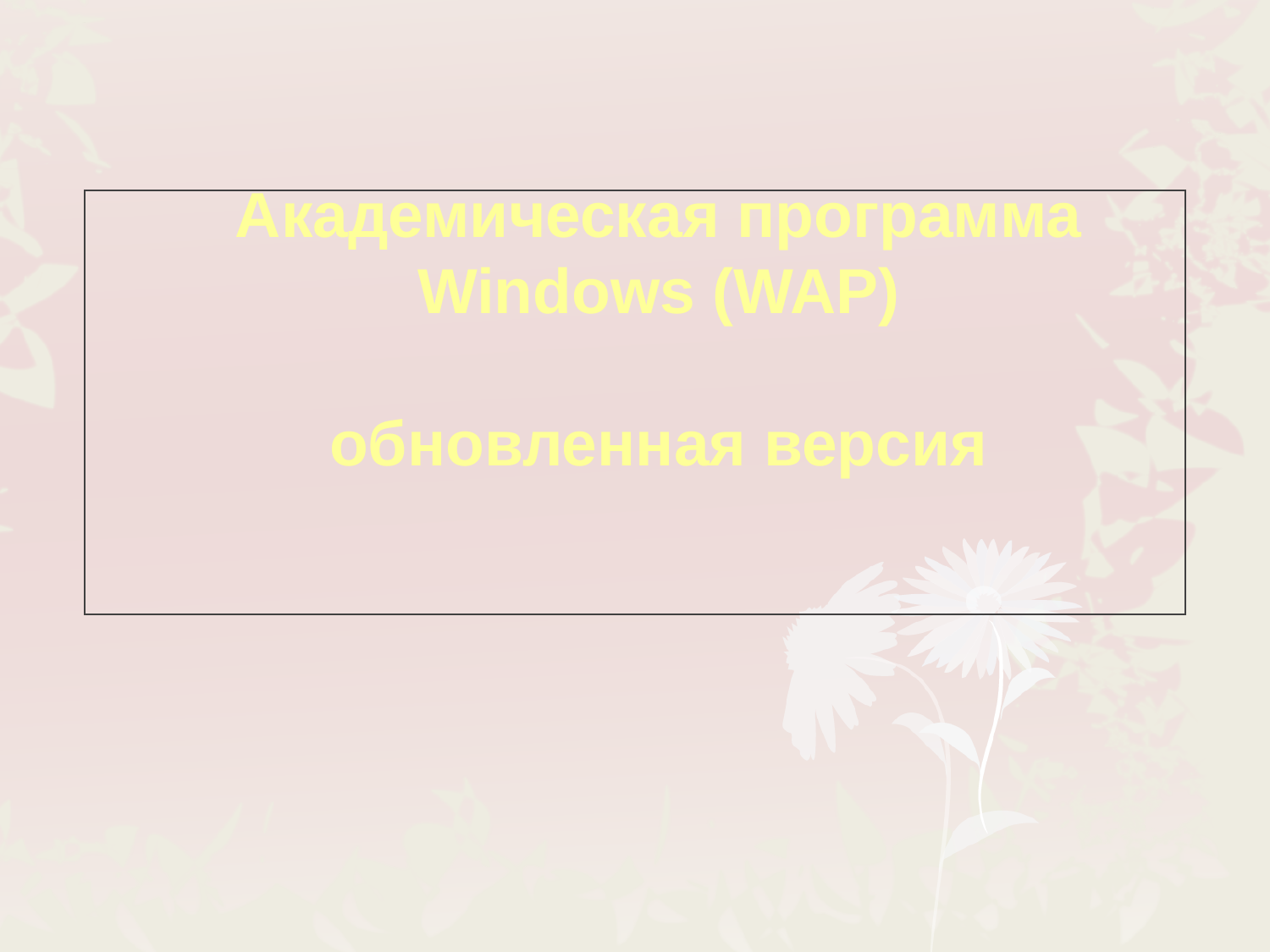

# Академическая программа Windows (WAP) обновленная версия